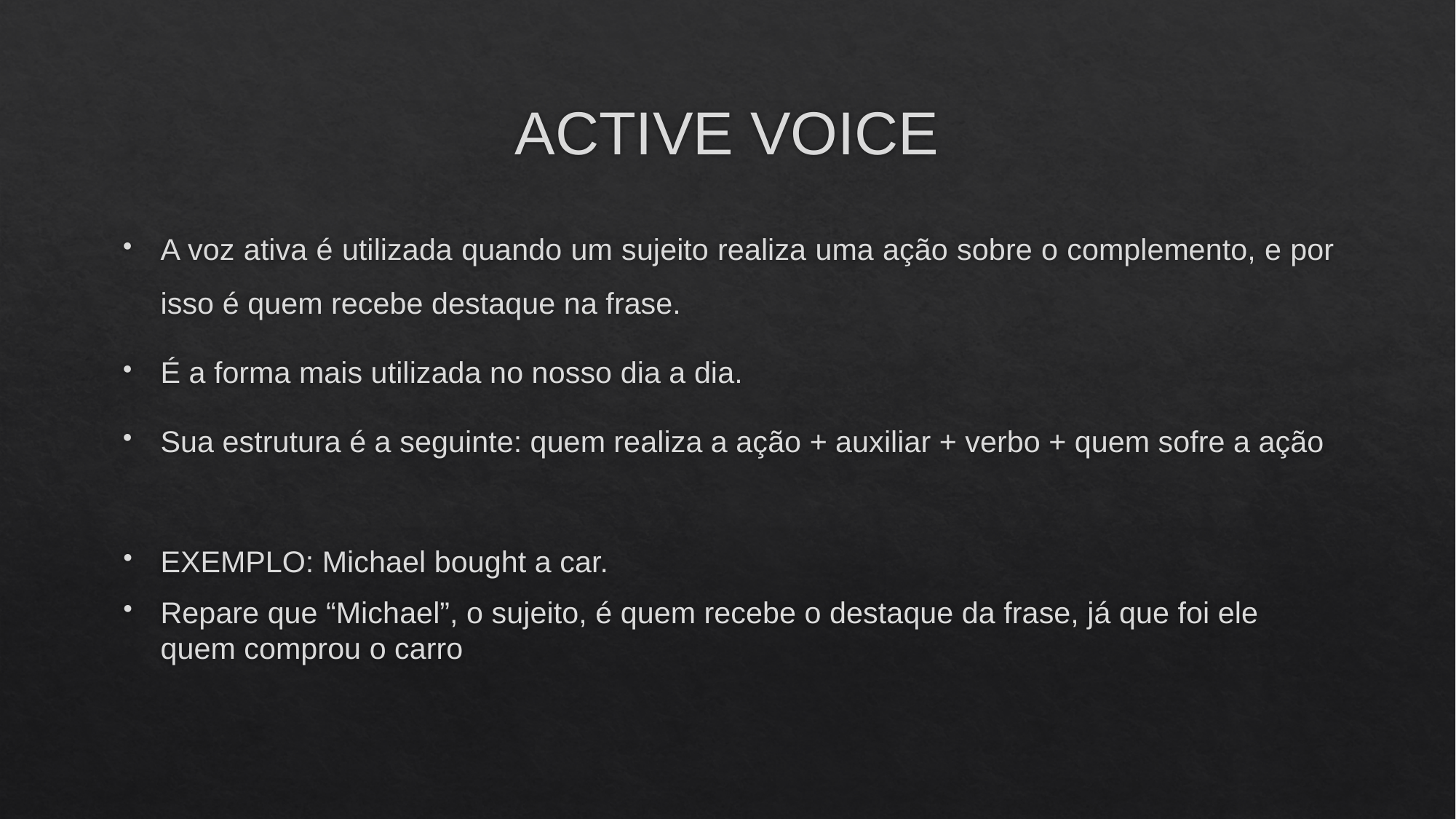

# ACTIVE VOICE
A voz ativa é utilizada quando um sujeito realiza uma ação sobre o complemento, e por isso é quem recebe destaque na frase.
É a forma mais utilizada no nosso dia a dia.
Sua estrutura é a seguinte: quem realiza a ação + auxiliar + verbo + quem sofre a ação

EXEMPLO: Michael bought a car.
Repare que “Michael”, o sujeito, é quem recebe o destaque da frase, já que foi ele quem comprou o carro